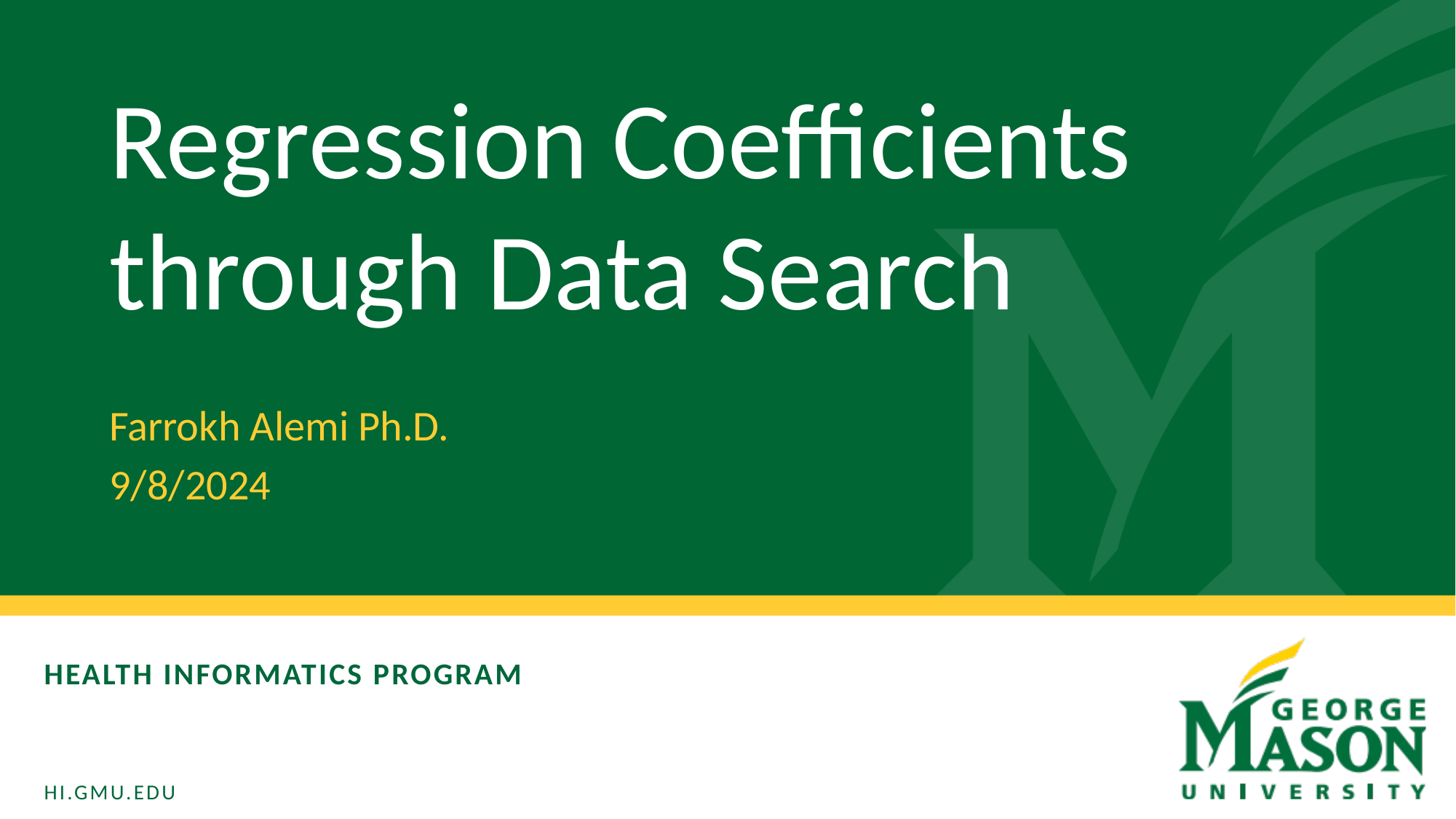

Regression Coefficients through Data Search
Farrokh Alemi Ph.D.
9/8/2024